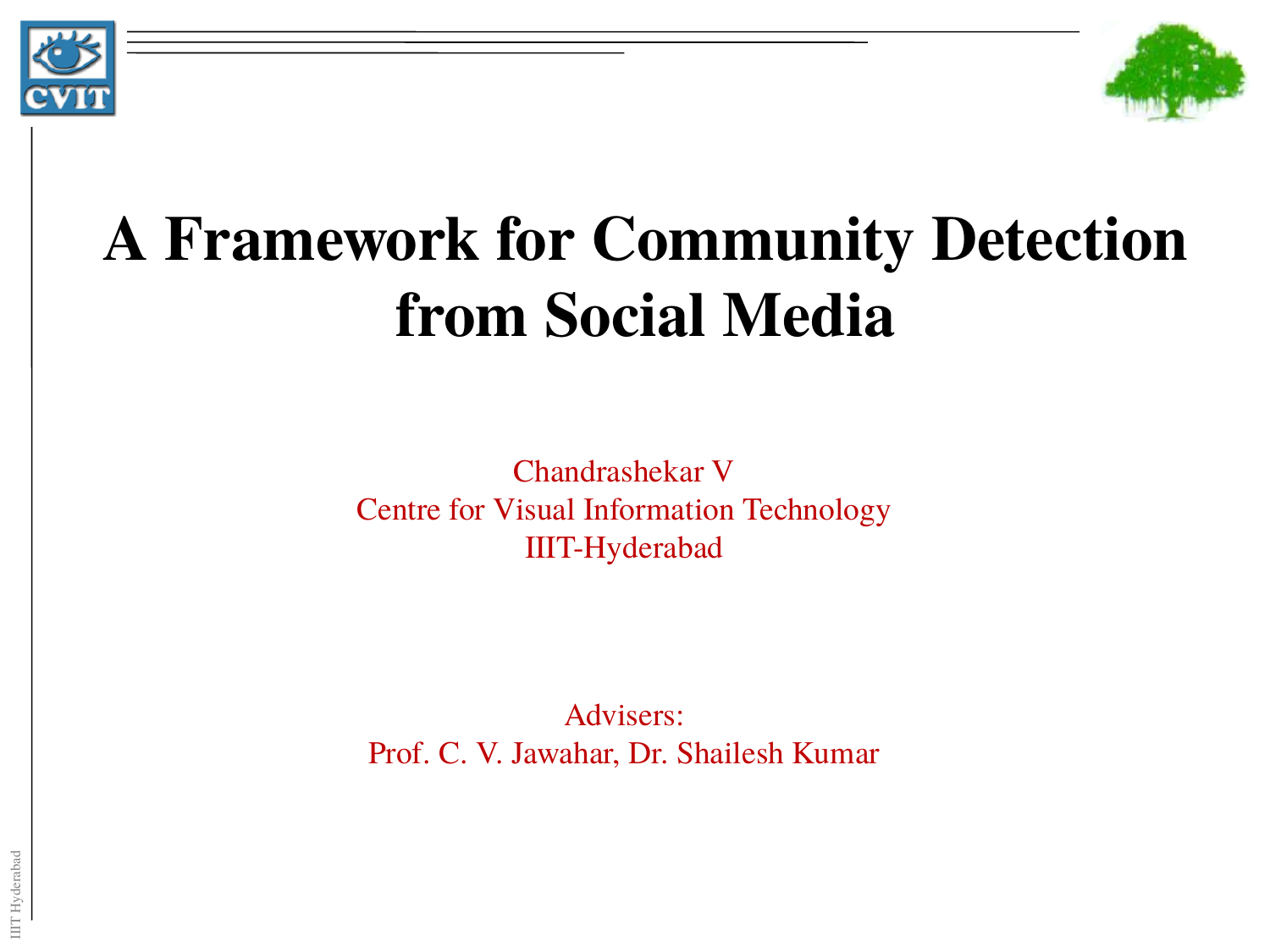

A Framework for Community Detection from Social Media
Chandrashekar V
Centre for Visual Information Technology
IIIT-Hyderabad
Advisers:
Prof. C. V. Jawahar, Dr. Shailesh Kumar